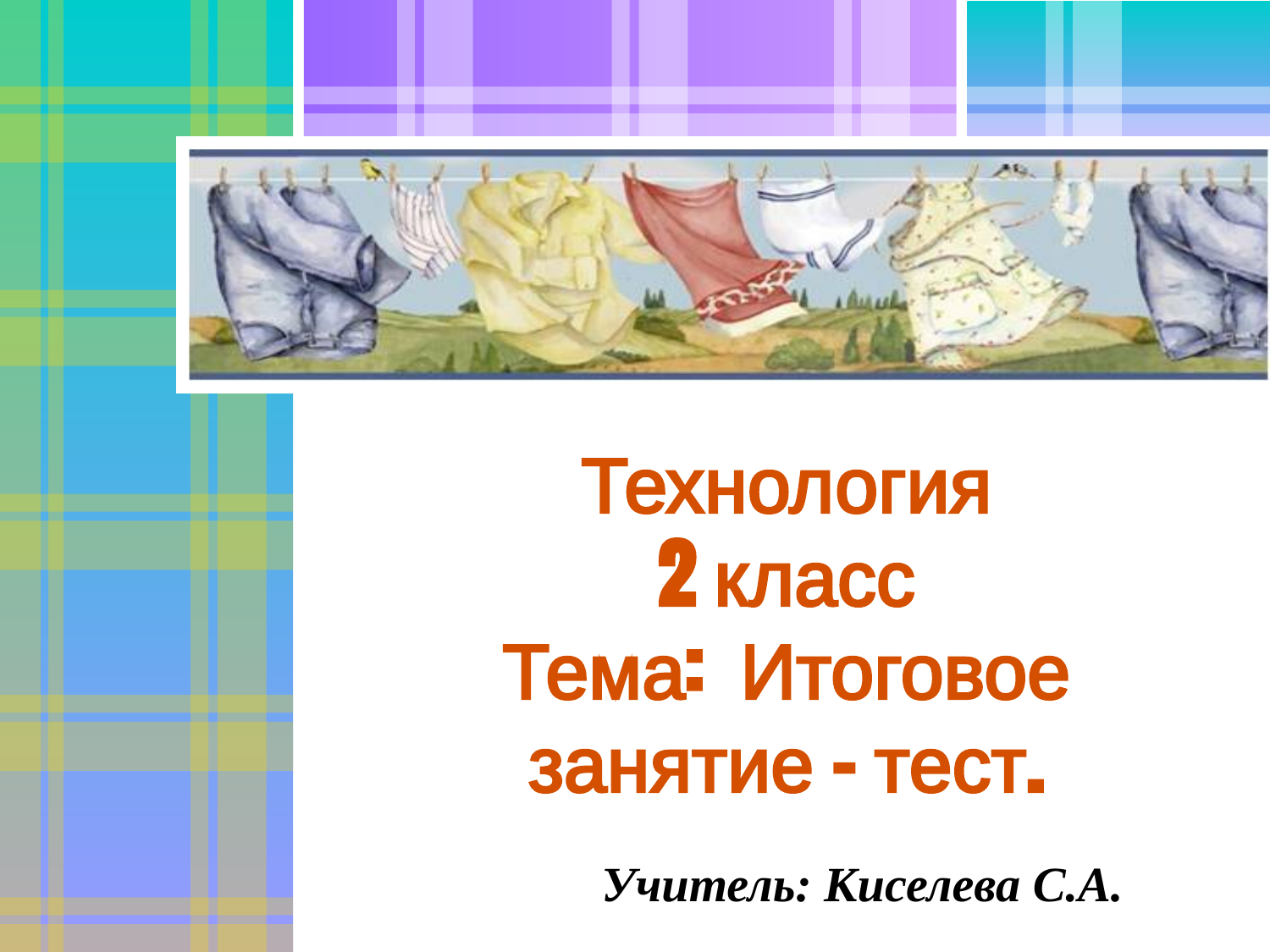

# Технология 2 класс Тема:  Итоговое занятие - тест.
Учитель: Киселева С.А.